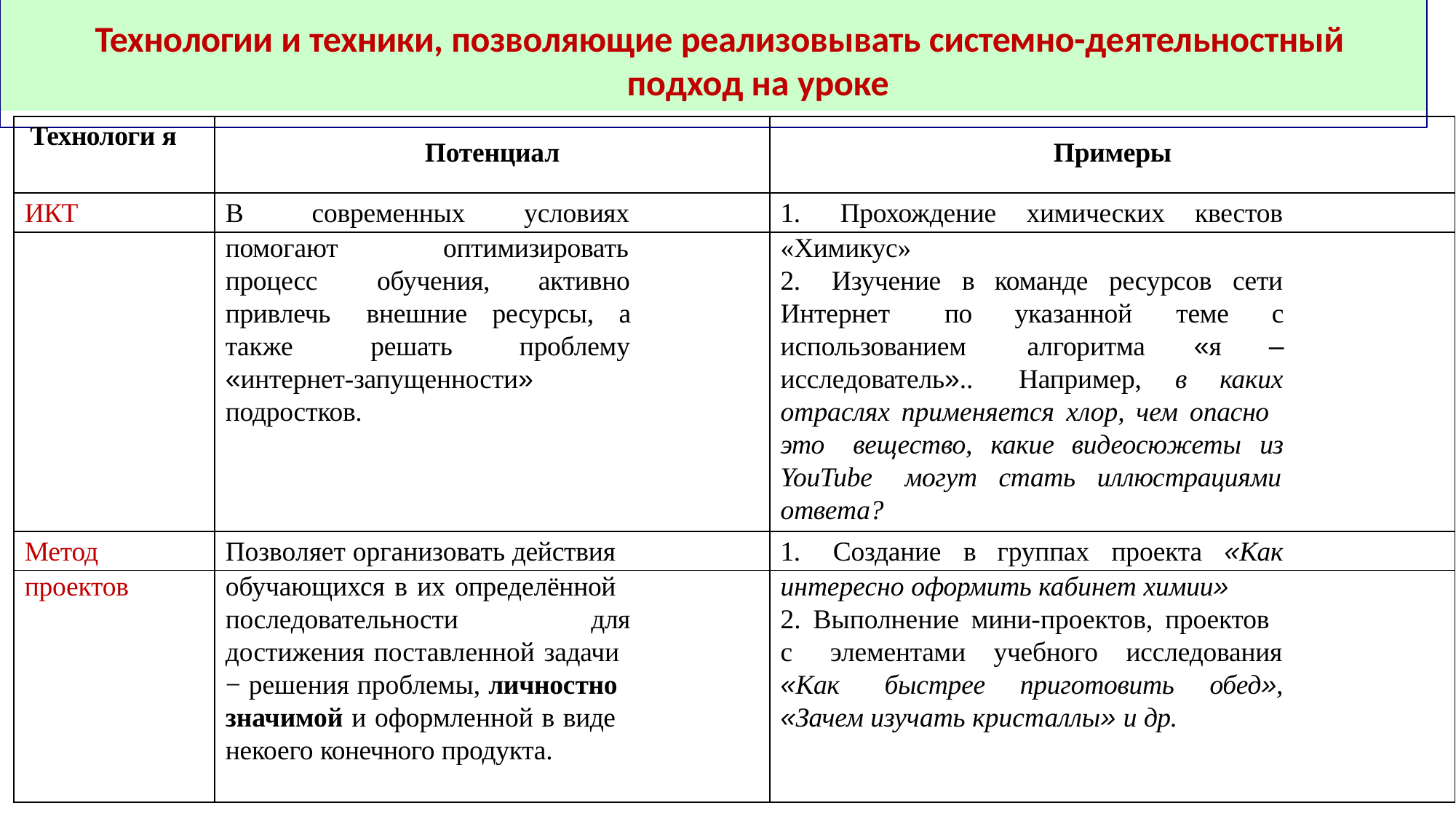

# Технологии и техники, позволяющие реализовывать системно-деятельностный подход на уроке
| Технологи я | Потенциал | Примеры |
| --- | --- | --- |
| ИКТ | В современных условиях | 1. Прохождение химических квестов |
|  | помогают оптимизировать | «Химикус» |
|  | процесс обучения, активно | 2. Изучение в команде ресурсов сети |
|  | привлечь внешние ресурсы, а | Интернет по указанной теме с |
|  | также решать проблему | использованием алгоритма «я – |
|  | «интернет-запущенности» | исследователь».. Например, в каких |
|  | подростков. | отраслях применяется хлор, чем опасно |
|  |  | это вещество, какие видеосюжеты из |
|  |  | YouTube могут стать иллюстрациями |
|  |  | ответа? |
| Метод | Позволяет организовать действия | 1. Создание в группах проекта «Как |
| проектов | обучающихся в их определённой | интересно оформить кабинет химии» |
|  | последовательности для | 2. Выполнение мини-проектов, проектов |
|  | достижения поставленной задачи | с элементами учебного исследования |
|  | − решения проблемы, личностно | «Как быстрее приготовить обед», |
|  | значимой и оформленной в виде | «Зачем изучать кристаллы» и др. |
|  | некоего конечного продукта. |  |